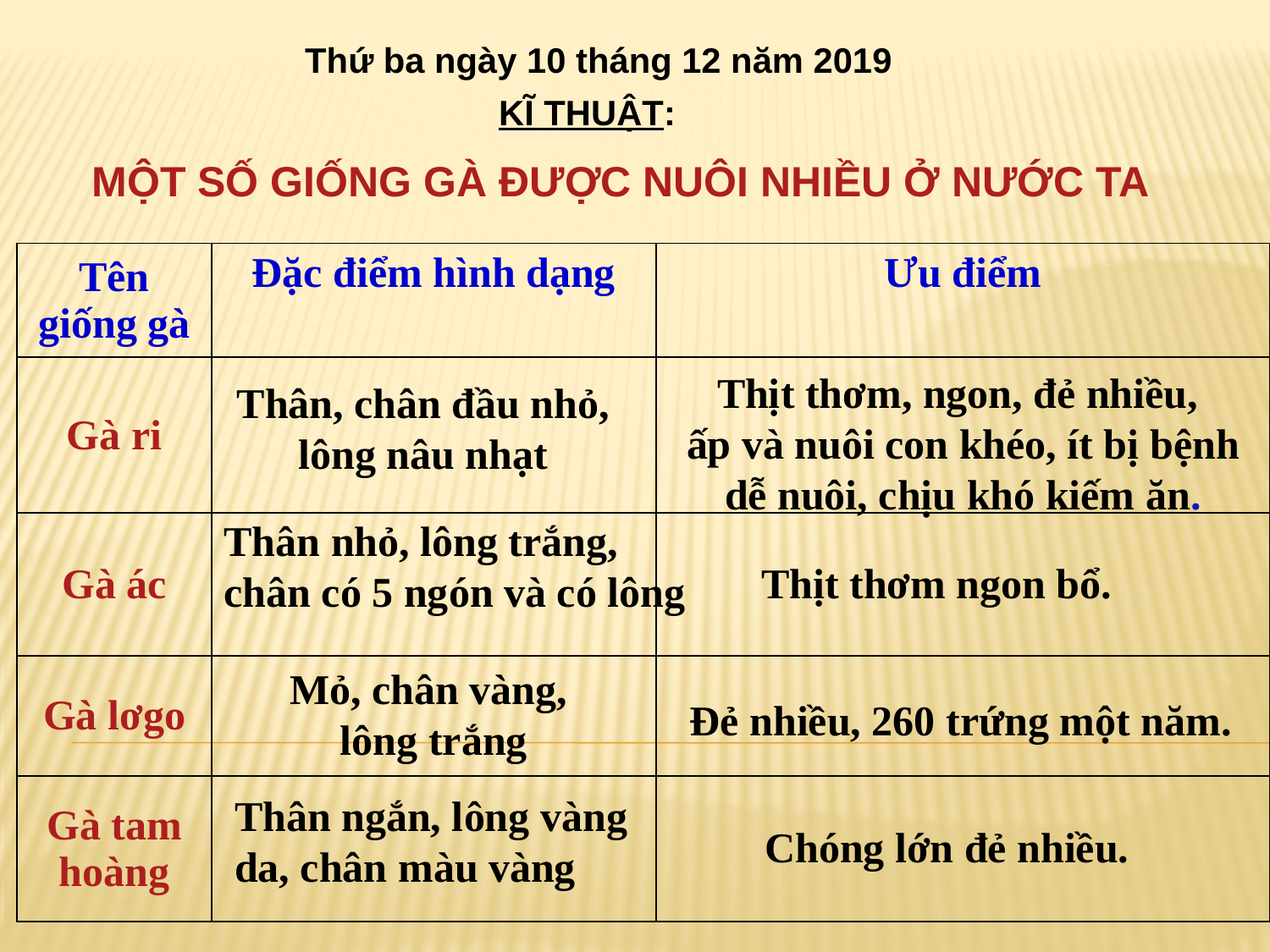

Thứ ba ngày 10 tháng 12 năm 2019
KĨ THUẬT:
   MỘT SỐ GIỐNG GÀ ĐƯỢC NUÔI NHIỀU Ở NƯỚC TA
| Tên giống gà | Đặc điểm hình dạng | Ưu điểm |
| --- | --- | --- |
| Gà ri |  |  |
| Gà ác |  |  |
| Gà lơgo |  |  |
| Gà tam hoàng |  |  |
Thịt thơm, ngon, đẻ nhiều,
ấp và nuôi con khéo, ít bị bệnh dễ nuôi, chịu khó kiếm ăn.
Thân, chân đầu nhỏ,
lông nâu nhạt
Thân nhỏ, lông trắng, chân có 5 ngón và có lông
Thịt thơm ngon bổ.
Mỏ, chân vàng,
 lông trắng
Đẻ nhiều, 260 trứng một năm.
Thân ngắn, lông vàng
da, chân màu vàng
Chóng lớn đẻ nhiều.